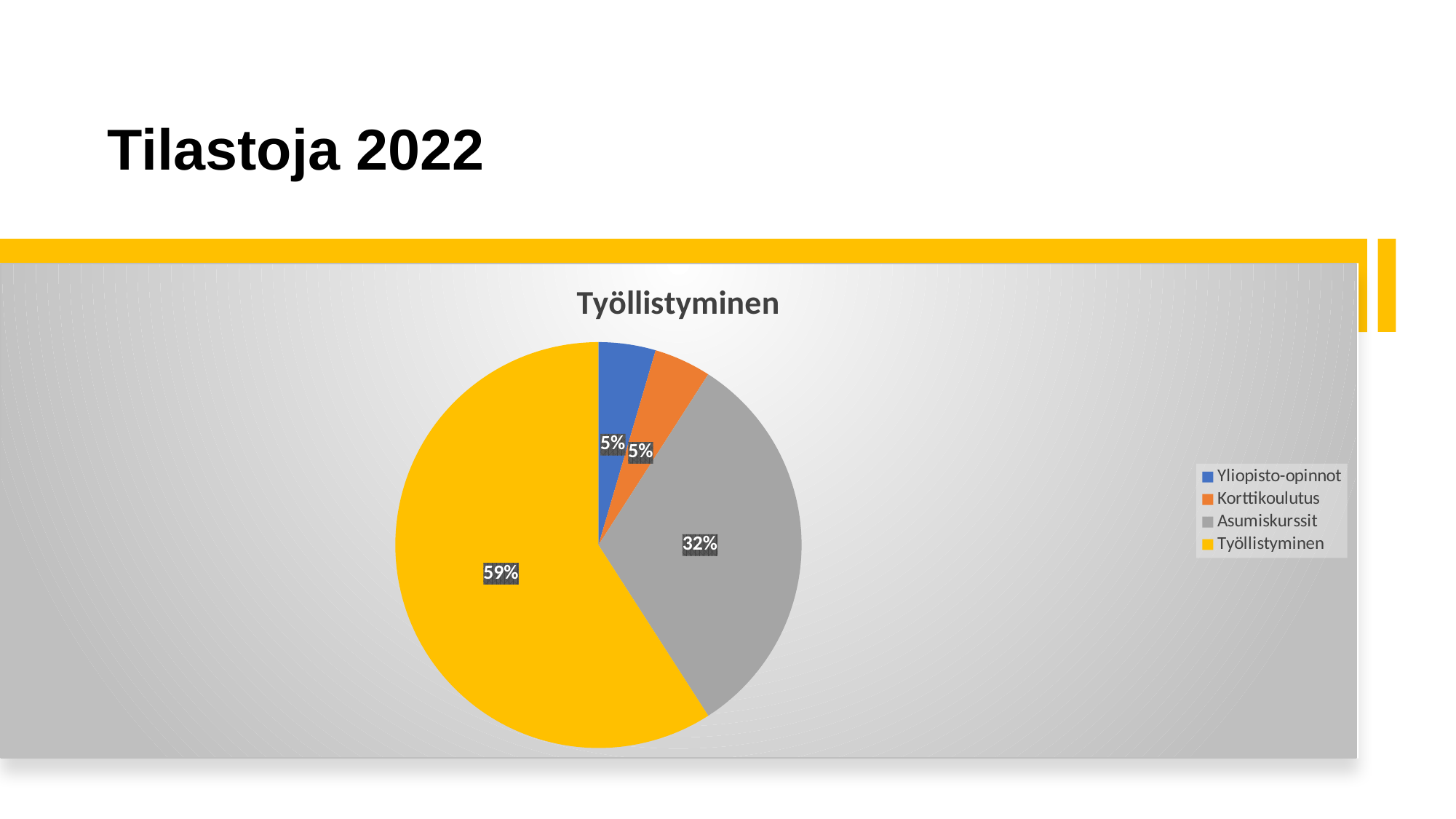

# Tilastoja 2022

### Chart:

| Category | Työllistyminen |
|---|---|
| Yliopisto-opinnot | 1.0 |
| Korttikoulutus | 1.0 |
| Asumiskurssit | 7.0 |
| Työllistyminen | 13.0 |